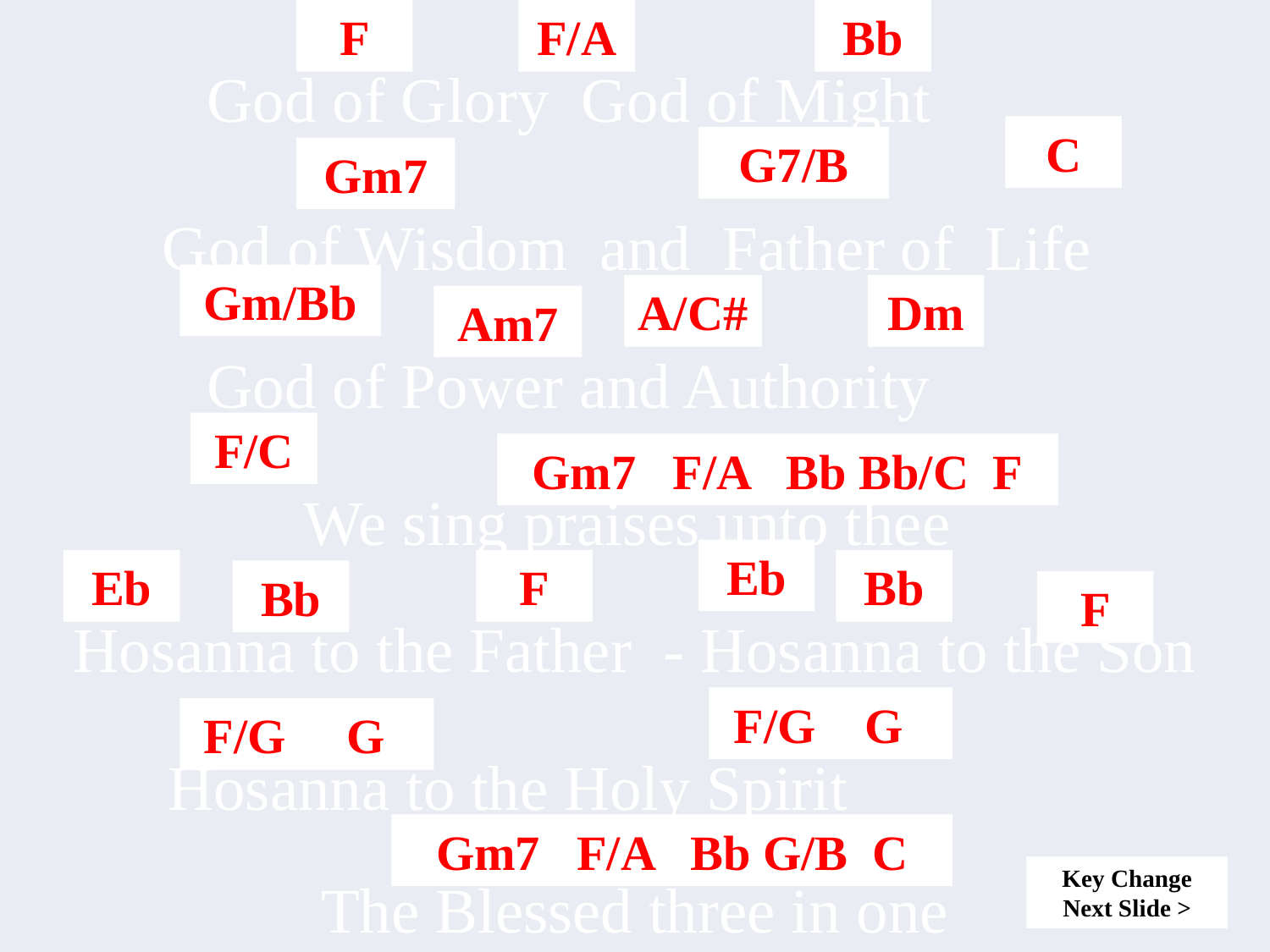

F
F/A
Bb
God of Glory  God of Might
C
G7/B
Gm7
God of Wisdom  and  Father of  Life
Gm/Bb
A/C#
Dm
Am7
God of Power and Authority
F/C
Gm7   F/A   Bb Bb/C  F
We sing praises unto thee
Eb
Eb
F
Bb
Bb
F
Hosanna to the Father  - Hosanna to the Son
F/G    G
F/G     G
Hosanna to the Holy Spirit
Gm7   F/A   Bb G/B  C
Key Change
Next Slide >
The Blessed three in one